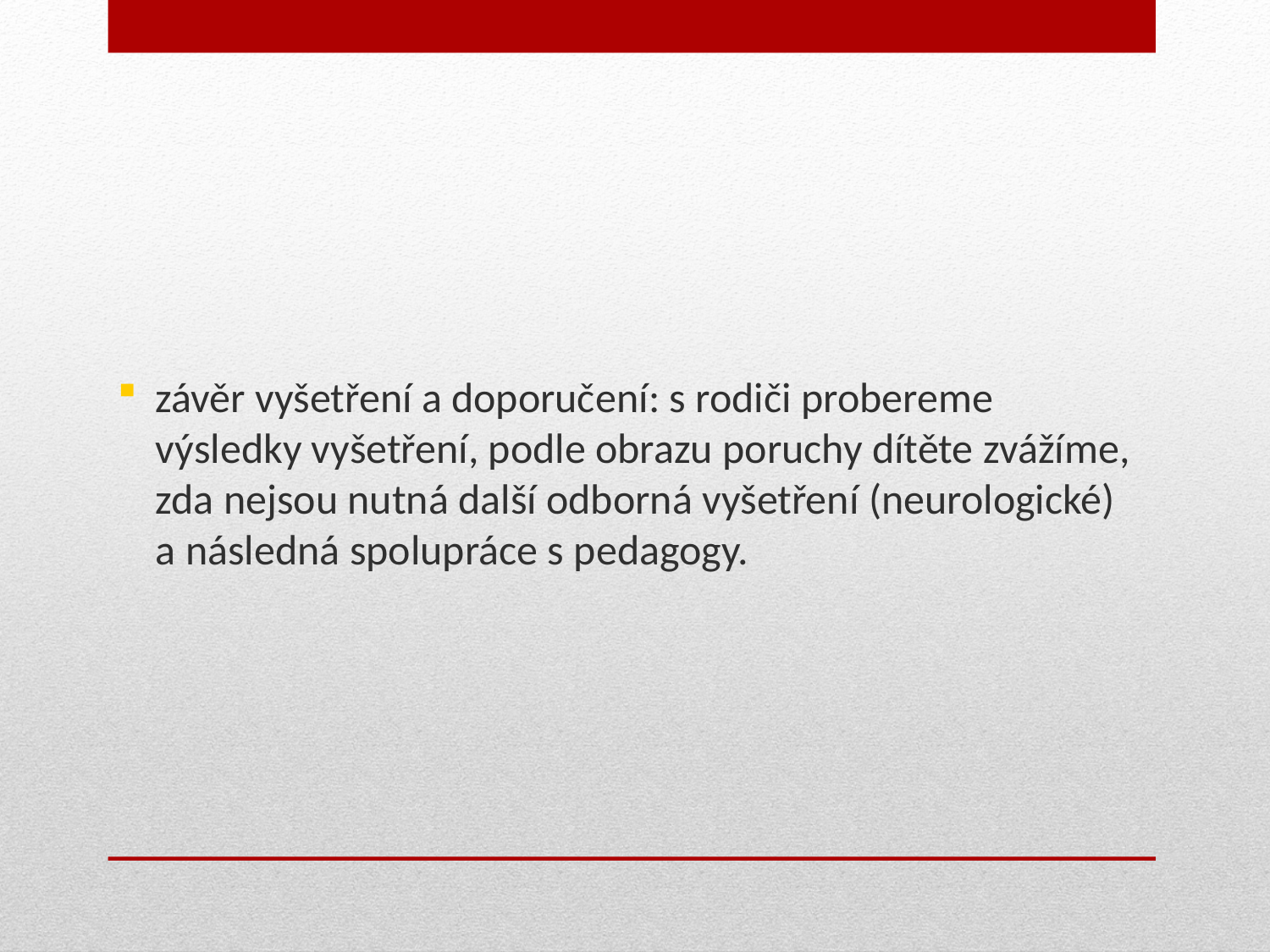

závěr vyšetření a doporučení: s rodiči probereme výsledky vyšetření, podle obrazu poruchy dítěte zvážíme, zda nejsou nutná další odborná vyšetření (neurologické) a následná spolupráce s pedagogy.